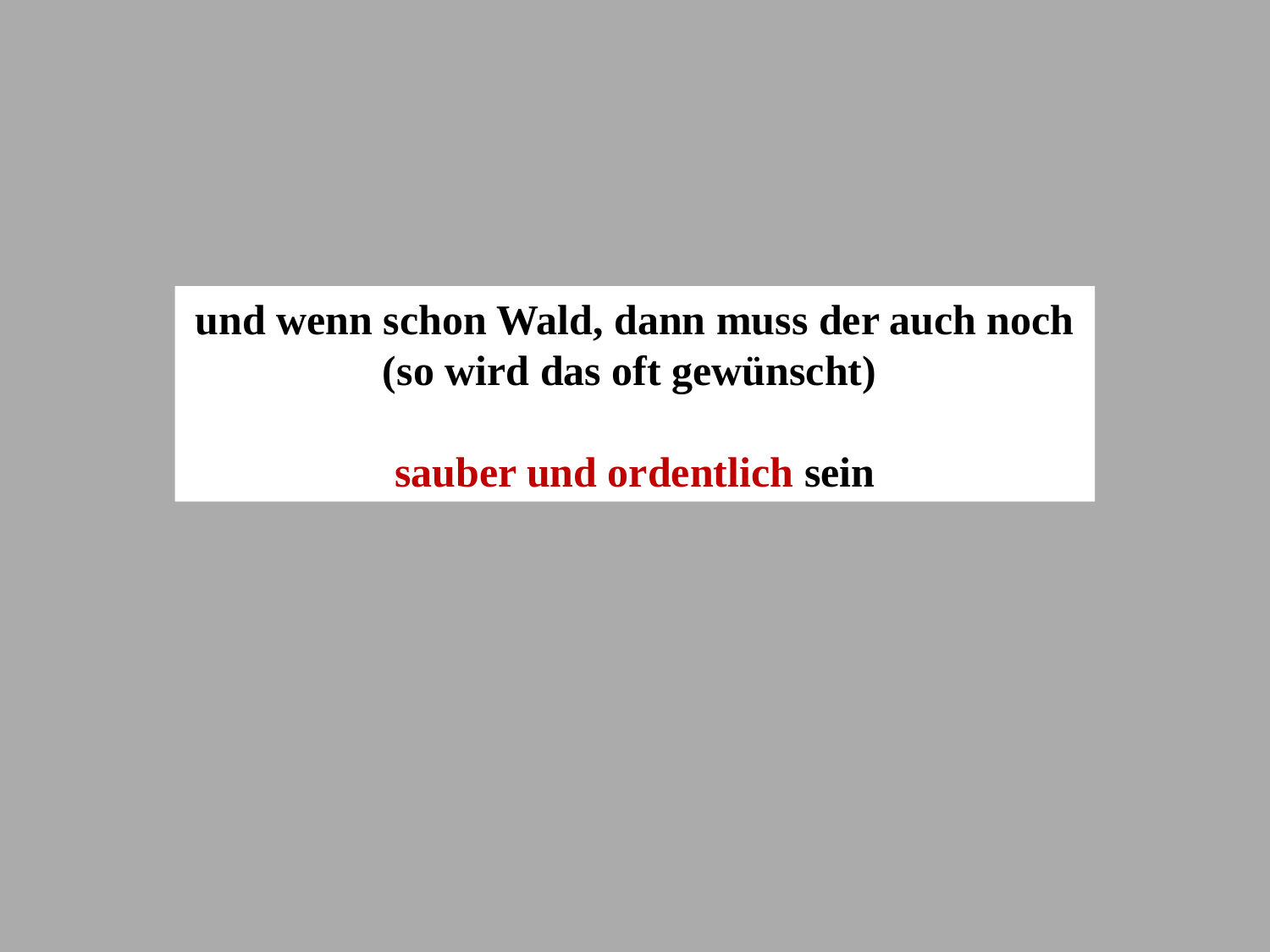

und wenn schon Wald, dann muss der auch noch (so wird das oft gewünscht)

sauber und ordentlich sein